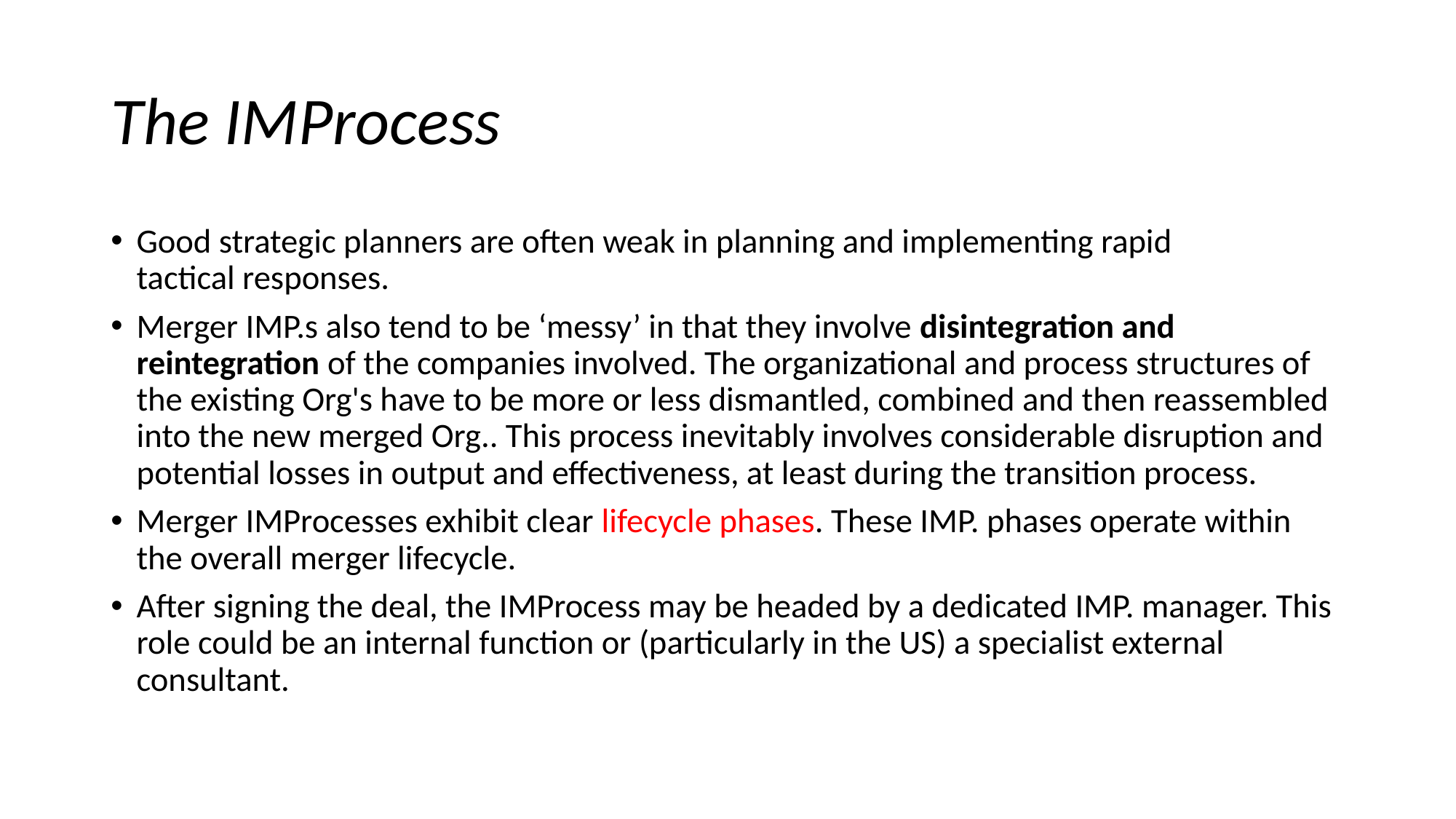

# The IMProcess
Good strategic planners are often weak in planning and implementing rapid
tactical responses.
Merger IMP.s also tend to be ‘messy’ in that they involve disintegration and reintegration of the companies involved. The organizational and process structures of the existing Org's have to be more or less dismantled, combined and then reassembled into the new merged Org.. This process inevitably involves considerable disruption and potential losses in output and effectiveness, at least during the transition process.
Merger IMProcesses exhibit clear lifecycle phases. These IMP. phases operate within the overall merger lifecycle.
After signing the deal, the IMProcess may be headed by a dedicated IMP. manager. This role could be an internal function or (particularly in the US) a specialist external consultant.